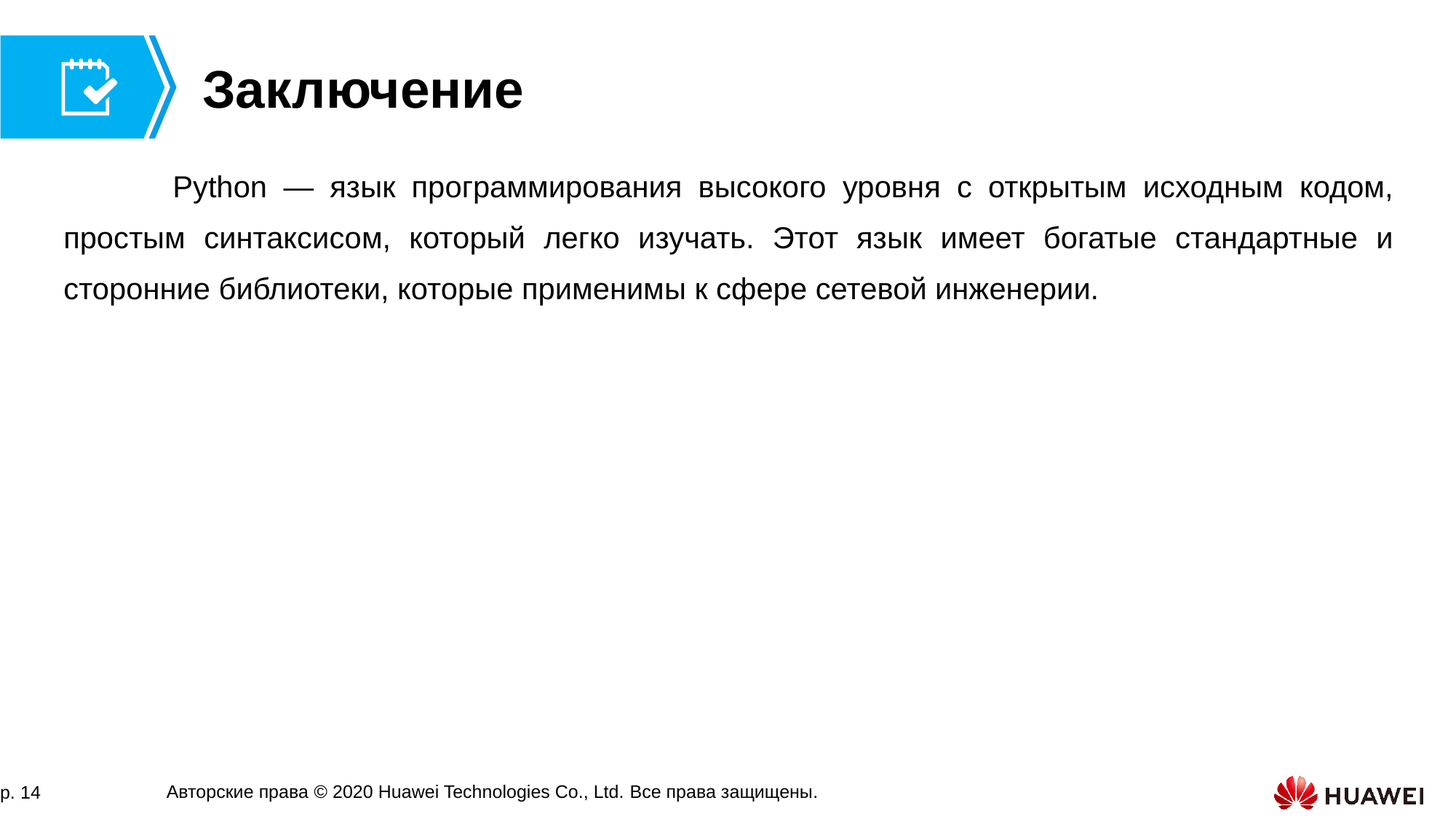

Python — язык программирования высокого уровня с открытым исходным кодом, простым синтаксисом, который легко изучать. Этот язык имеет богатые стандартные и сторонние библиотеки, которые применимы к сфере сетевой инженерии.